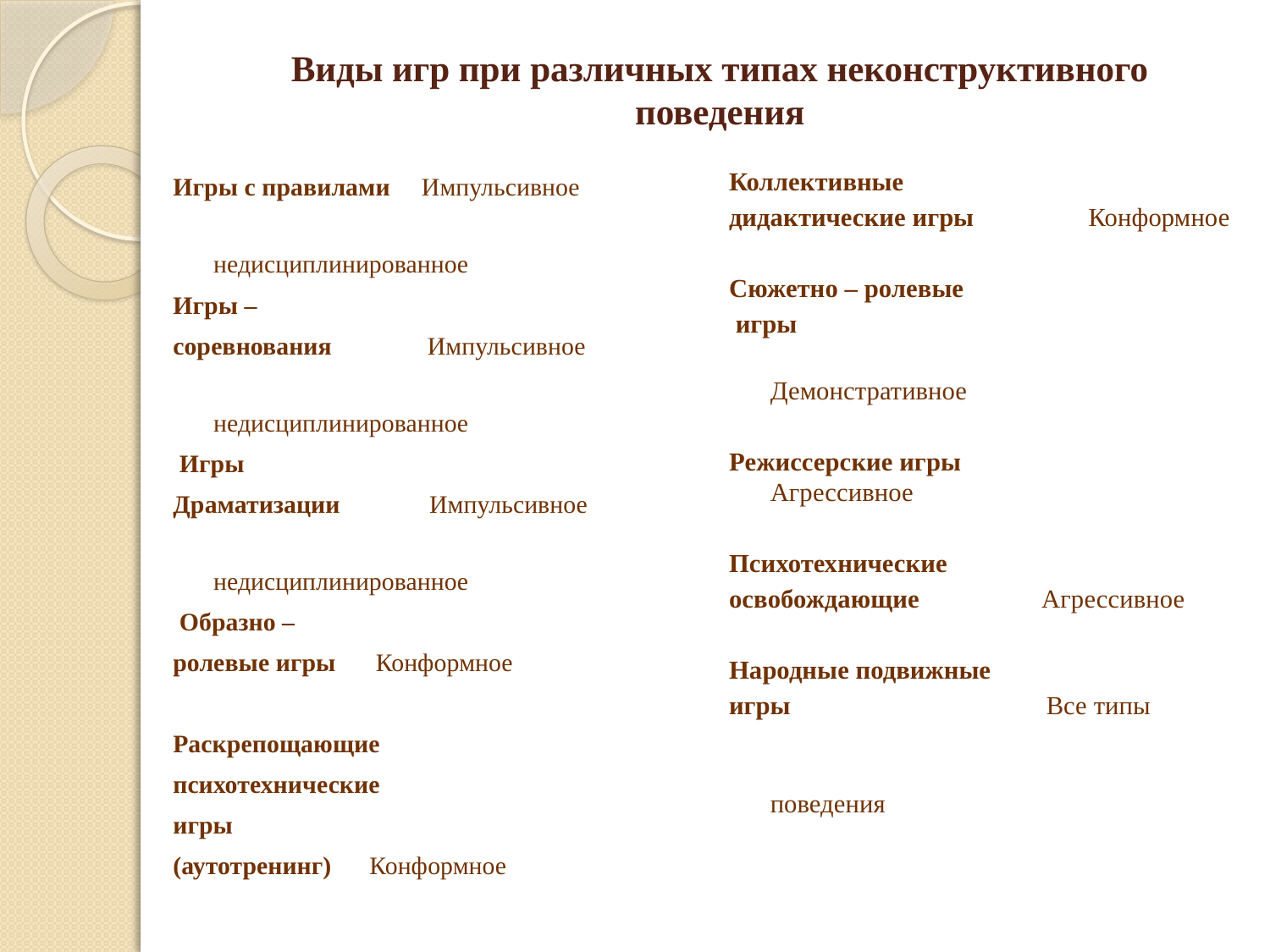

# Виды игр при различных типах неконструктивного поведения
Игры с правилами	Импульсивное
                                         недисциплинированное
Игры –
соревнования               Импульсивное
                                         недисциплинированное
 Игры
Драматизации              Импульсивное
                                         недисциплинированное
 Образно –
ролевые игры	 Конформное

Раскрепощающие
психотехнические
игры
(аутотренинг)	Конформное

Коллективные
дидактические игры	                Конформное

Сюжетно – ролевые
 игры
                                                Демонстративное

Режиссерские игры	                 Агрессивное

Психотехнические
освобождающие	                 Агрессивное

Народные подвижные
игры	                                  Все типы
                                                             поведения